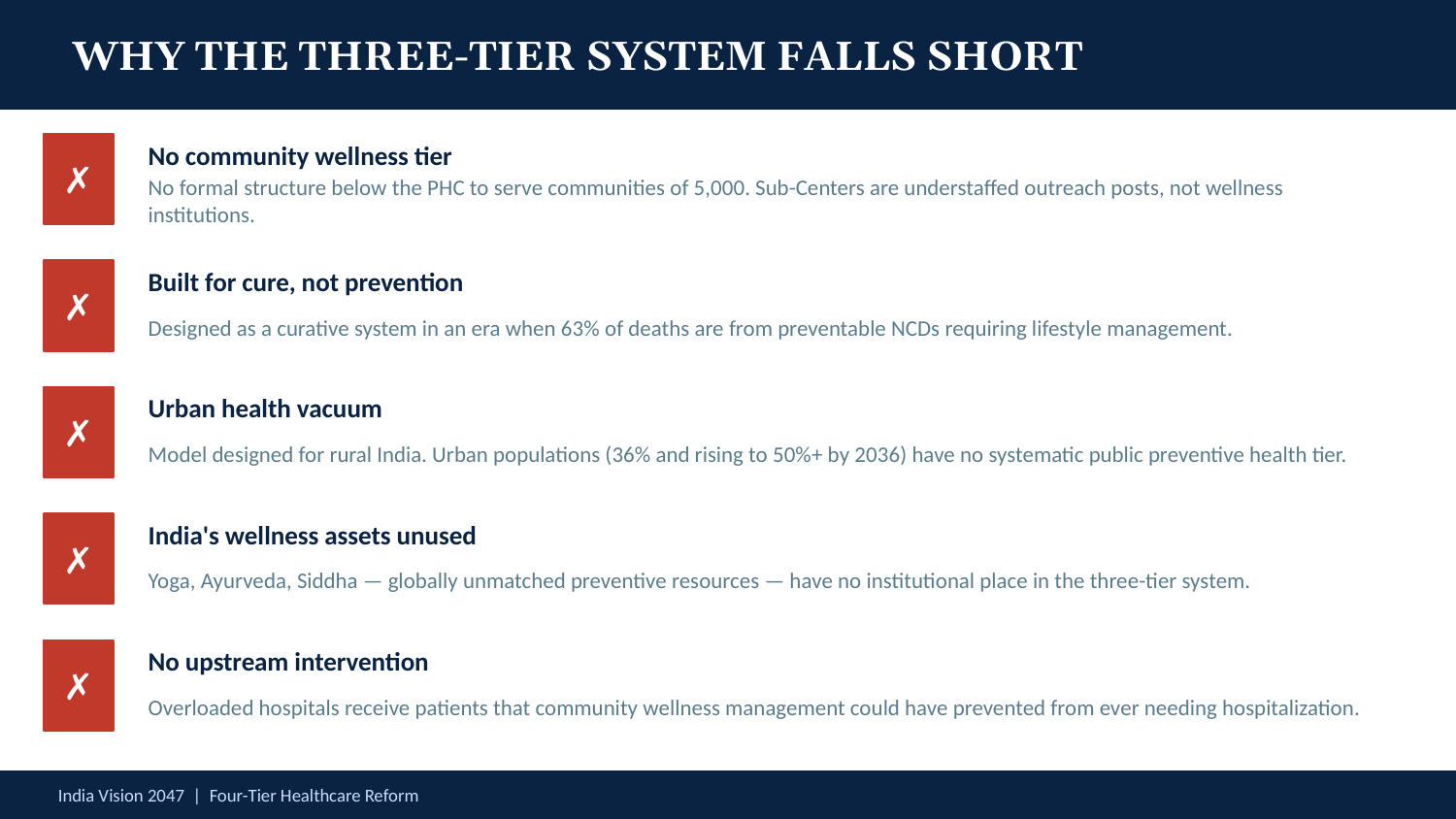

WHY THE THREE-TIER SYSTEM FALLS SHORT

✗
No community wellness tier
No formal structure below the PHC to serve communities of 5,000. Sub-Centers are understaffed outreach posts, not wellness institutions.

✗
Built for cure, not prevention
Designed as a curative system in an era when 63% of deaths are from preventable NCDs requiring lifestyle management.

✗
Urban health vacuum
Model designed for rural India. Urban populations (36% and rising to 50%+ by 2036) have no systematic public preventive health tier.

✗
India's wellness assets unused
Yoga, Ayurveda, Siddha — globally unmatched preventive resources — have no institutional place in the three-tier system.

✗
No upstream intervention
Overloaded hospitals receive patients that community wellness management could have prevented from ever needing hospitalization.

India Vision 2047  |  Four-Tier Healthcare Reform